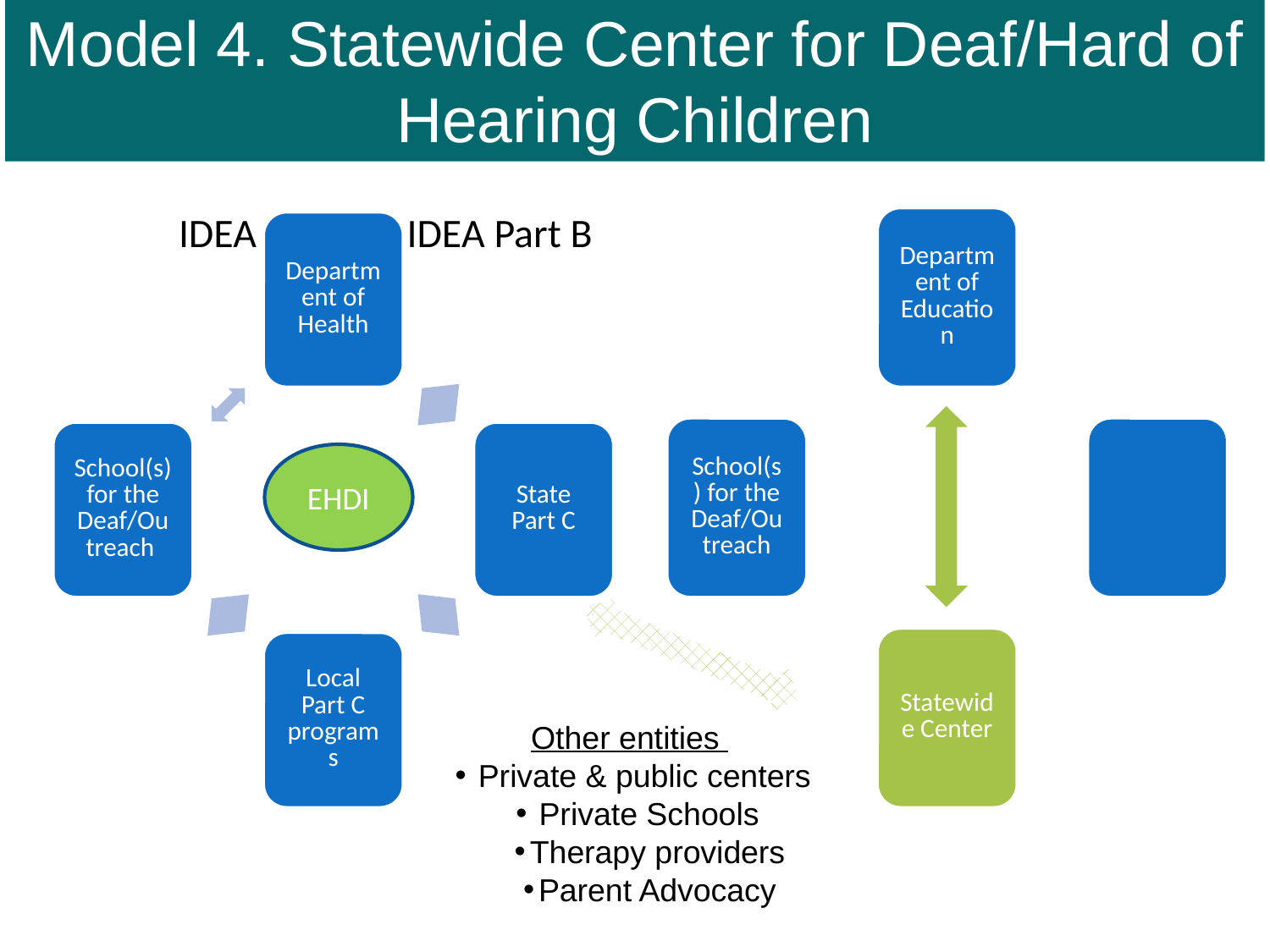

Model 4. Statewide Center for Deaf/Hard of Hearing Children
Department of Education
Statewide Center
School(s ) for the Deaf/Outreach
Department of Health
State Part C
School(s) for the Deaf/Outreach
Local Part C programs
# IDEA Part C 			  IDEA Part B

EHDI

Other entities
Private & public centers
Private Schools
Therapy providers
Parent Advocacy